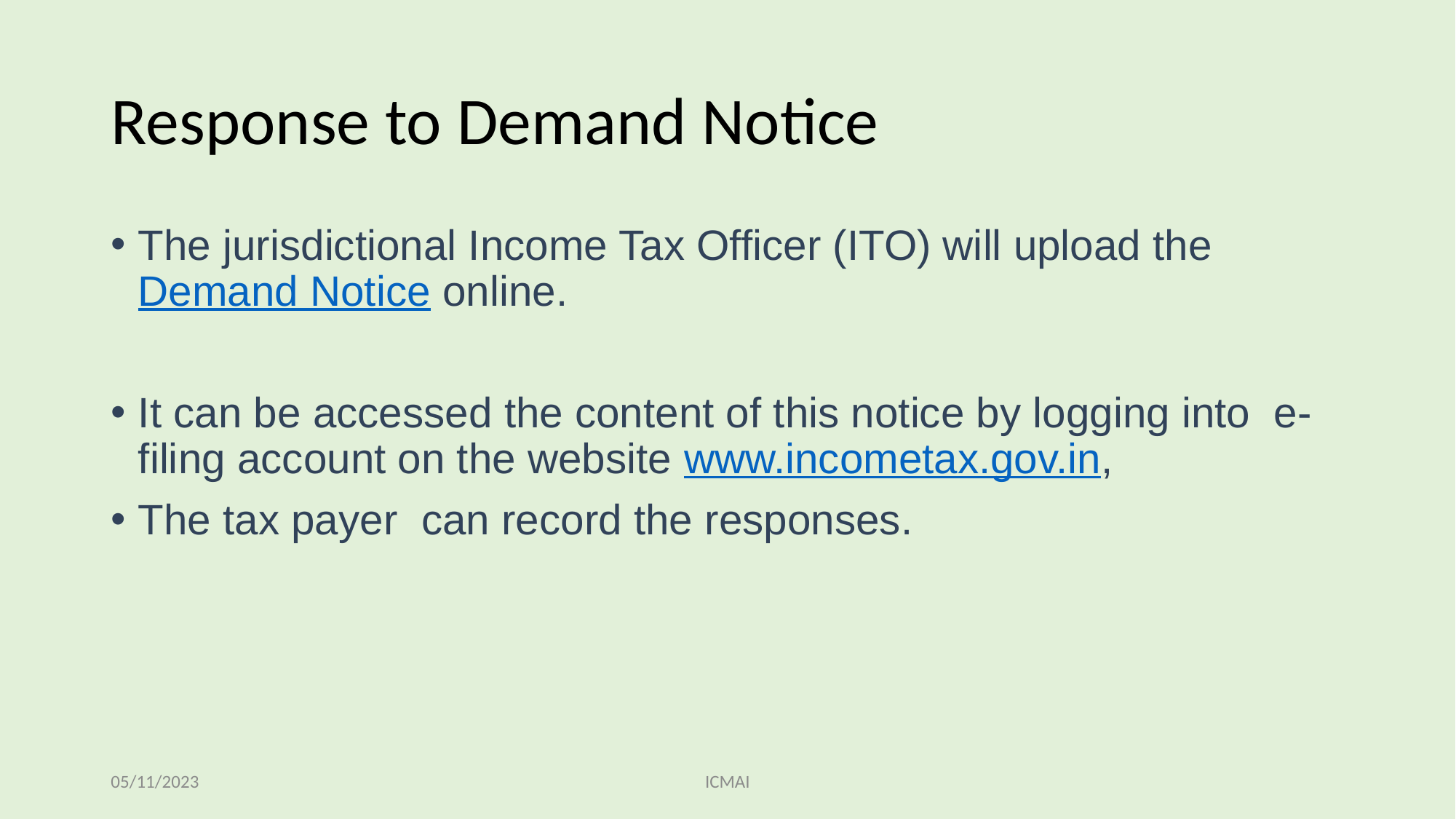

# Response to Demand Notice
The jurisdictional Income Tax Officer (ITO) will upload the Demand Notice online.

It can be accessed the content of this notice by logging into  e-filing account on the website www.incometax.gov.in,
The tax payer  can record the responses.
05/11/2023
ICMAI